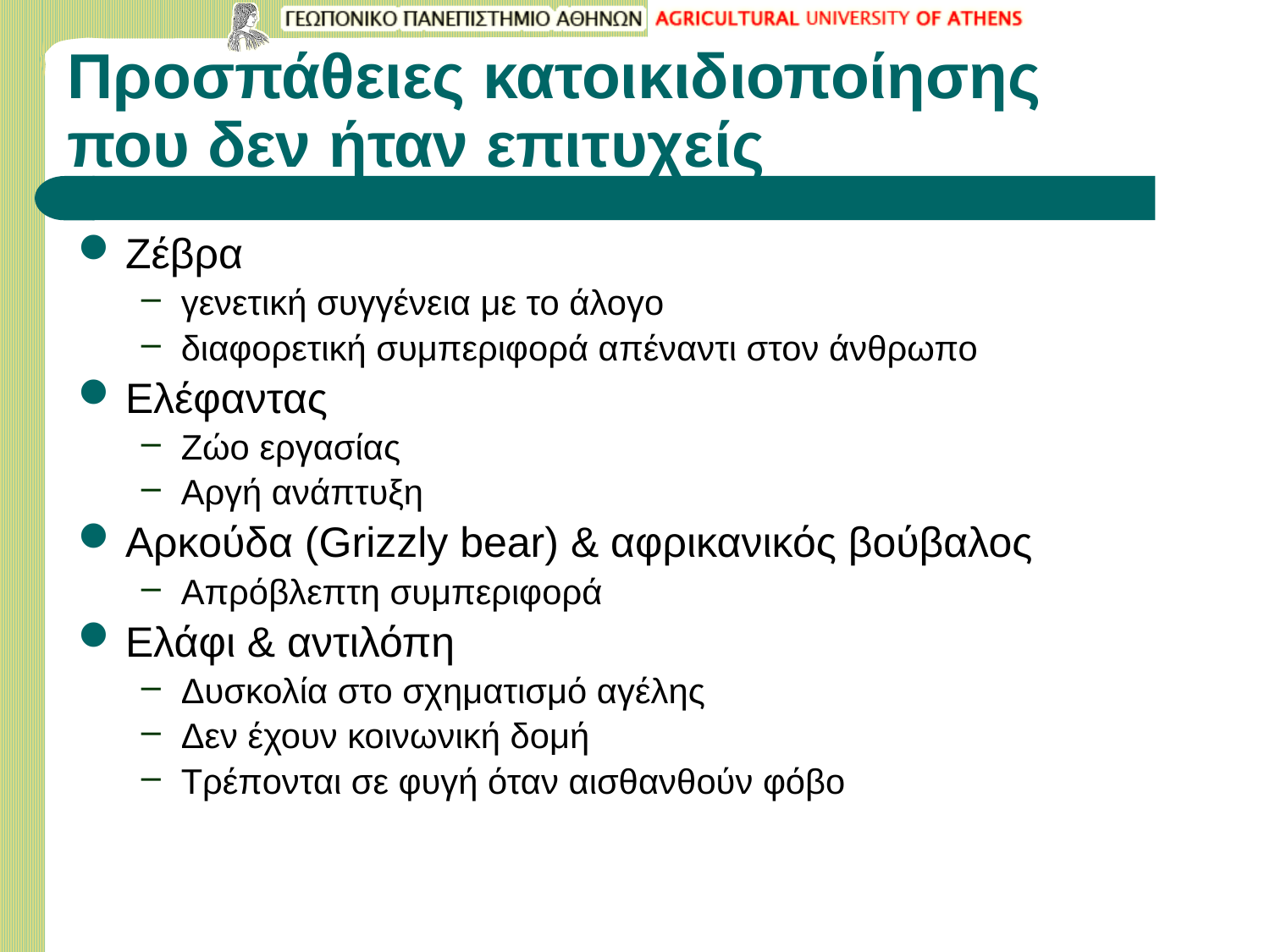

# Προσπάθειες κατοικιδιοποίησης που δεν ήταν επιτυχείς
Ζέβρα
γενετική συγγένεια με το άλογο
διαφορετική συμπεριφορά απέναντι στον άνθρωπο
Ελέφαντας
Ζώο εργασίας
Αργή ανάπτυξη
Αρκούδα (Grizzly bear) & αφρικανικός βούβαλος
Απρόβλεπτη συμπεριφορά
Ελάφι & αντιλόπη
Δυσκολία στο σχηματισμό αγέλης
Δεν έχουν κοινωνική δομή
Τρέπονται σε φυγή όταν αισθανθούν φόβο